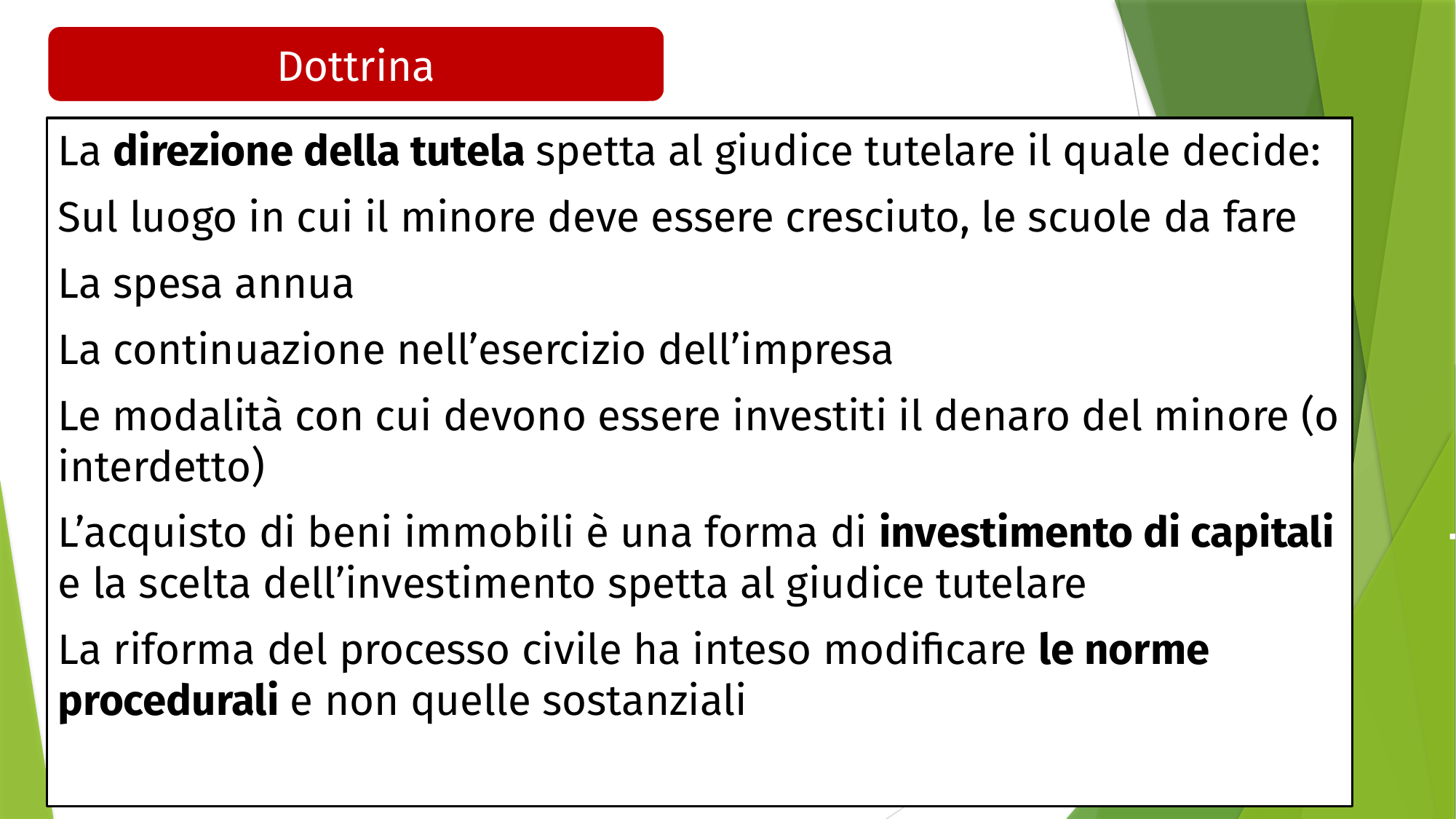

Dottrina
La direzione della tutela spetta al giudice tutelare il quale decide:
Sul luogo in cui il minore deve essere cresciuto, le scuole da fare
La spesa annua
La continuazione nell’esercizio dell’impresa
Le modalità con cui devono essere investiti il denaro del minore (o interdetto)
L’acquisto di beni immobili è una forma di investimento di capitali e la scelta dell’investimento spetta al giudice tutelare
La riforma del processo civile ha inteso modificare le norme procedurali e non quelle sostanziali